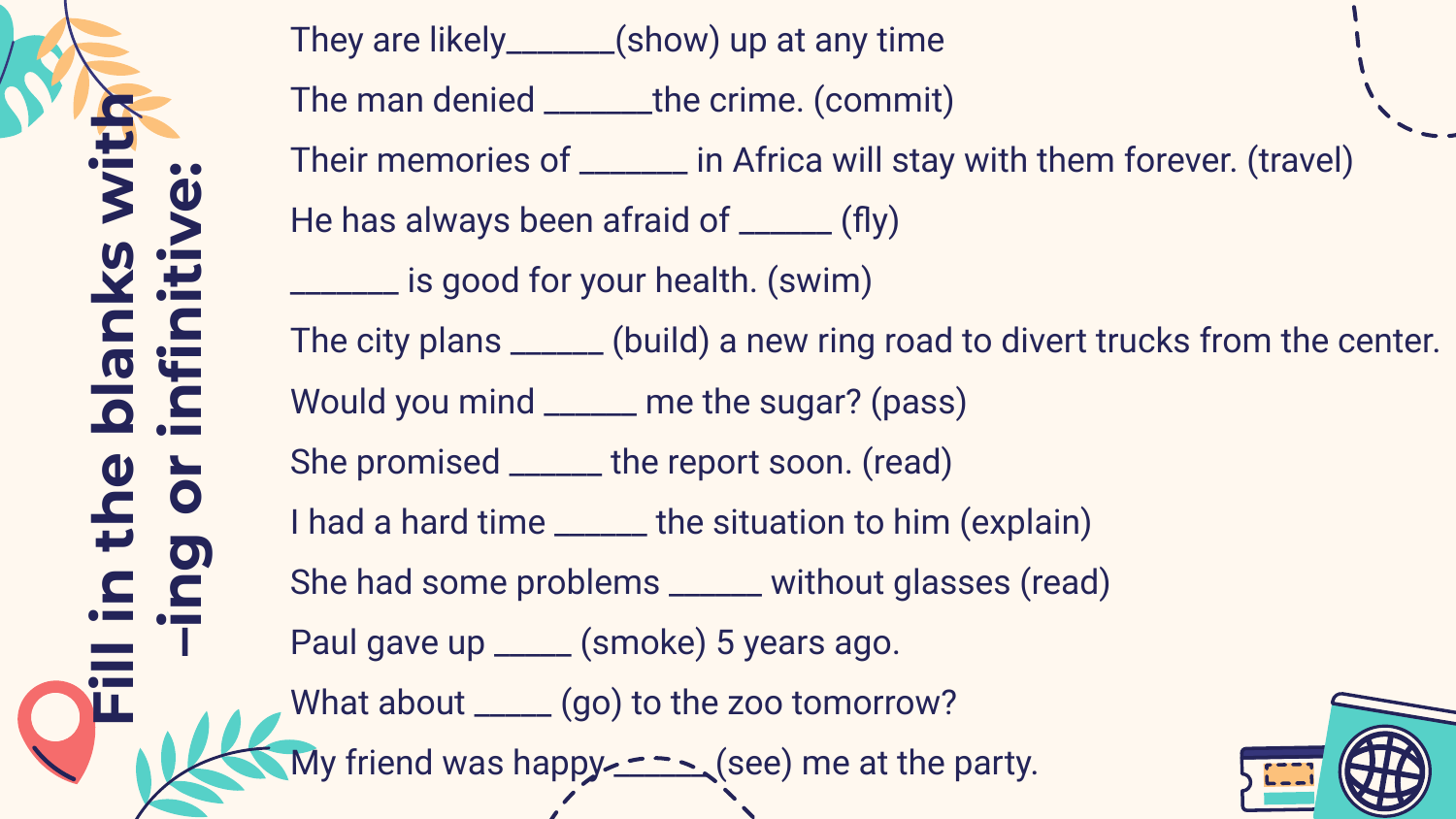

They are likely_______(show) up at any time
The man denied _______the crime. (commit)
Their memories of _______ in Africa will stay with them forever. (travel)
He has always been afraid of ______ (fly)
_______ is good for your health. (swim)
The city plans ______ (build) a new ring road to divert trucks from the center.
Would you mind ______ me the sugar? (pass)
She promised ______ the report soon. (read)
I had a hard time ______ the situation to him (explain)
She had some problems ______ without glasses (read)
Paul gave up _____ (smoke) 5 years ago.
What about _____ (go) to the zoo tomorrow?
My friend was happy ______ (see) me at the party.
# Fill in the blanks with –ing or infinitive: